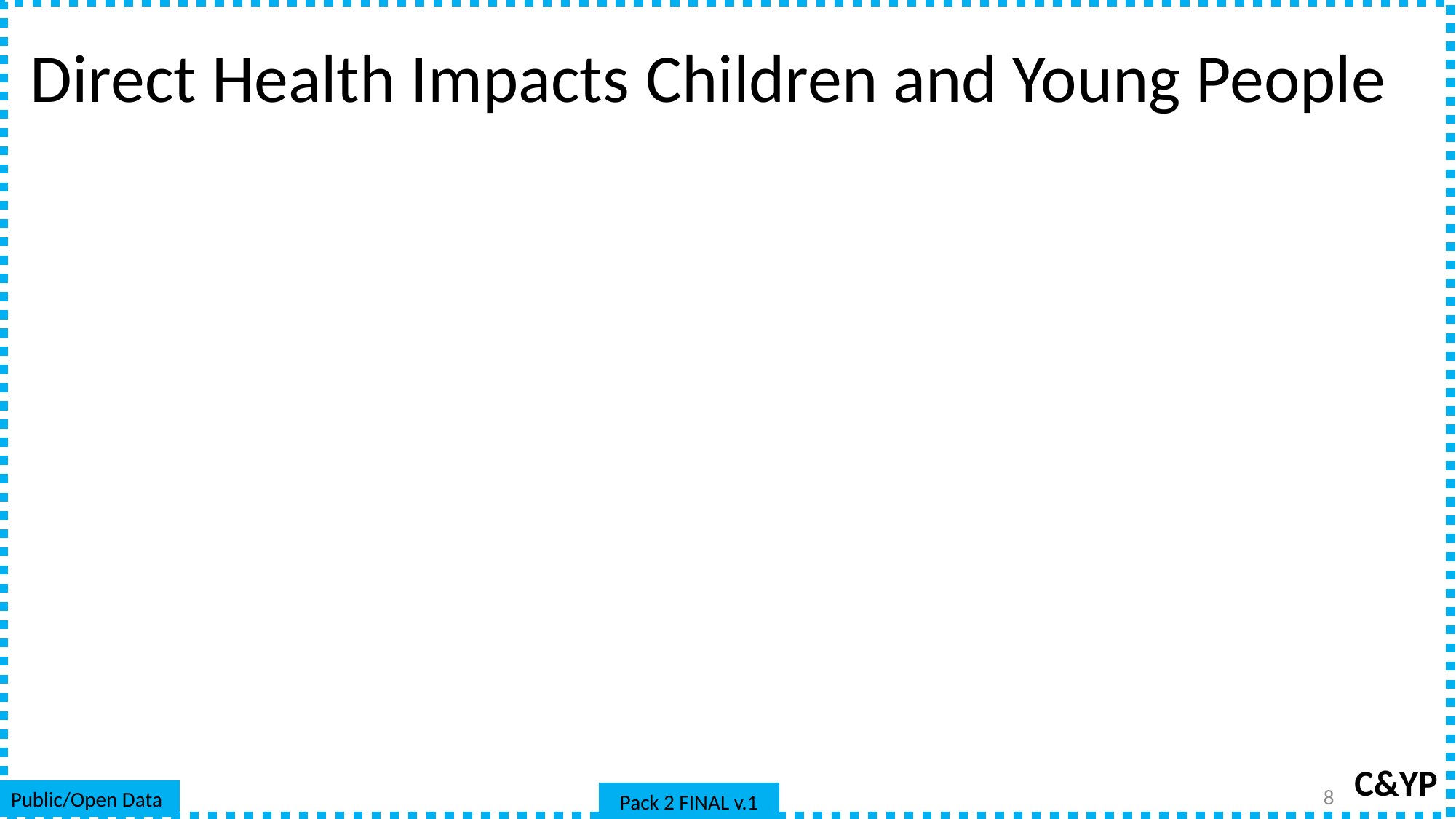

# Direct Health Impacts Children and Young People
C&YP
8